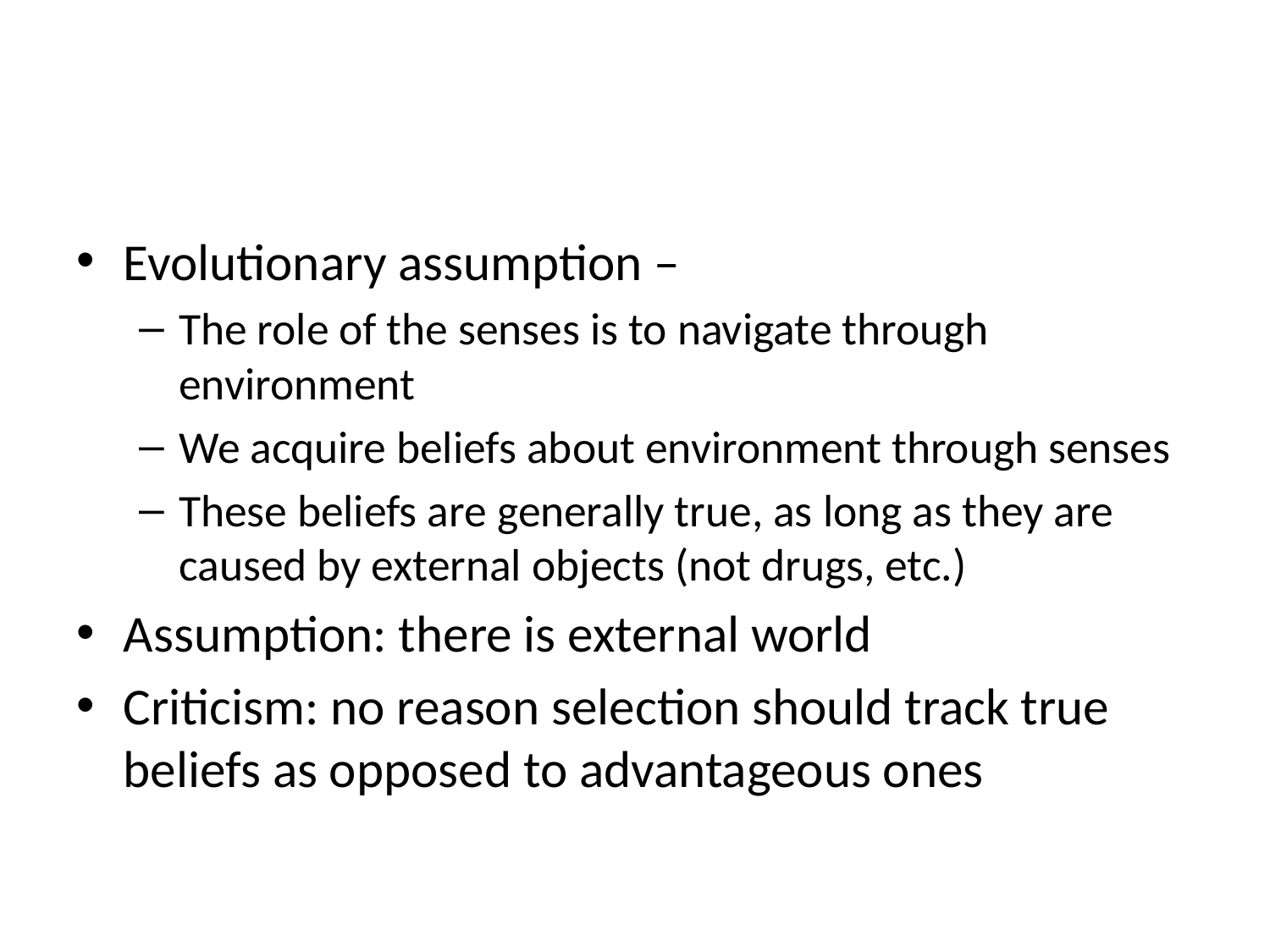

#
Evolutionary assumption –
The role of the senses is to navigate through environment
We acquire beliefs about environment through senses
These beliefs are generally true, as long as they are caused by external objects (not drugs, etc.)
Assumption: there is external world
Criticism: no reason selection should track true beliefs as opposed to advantageous ones